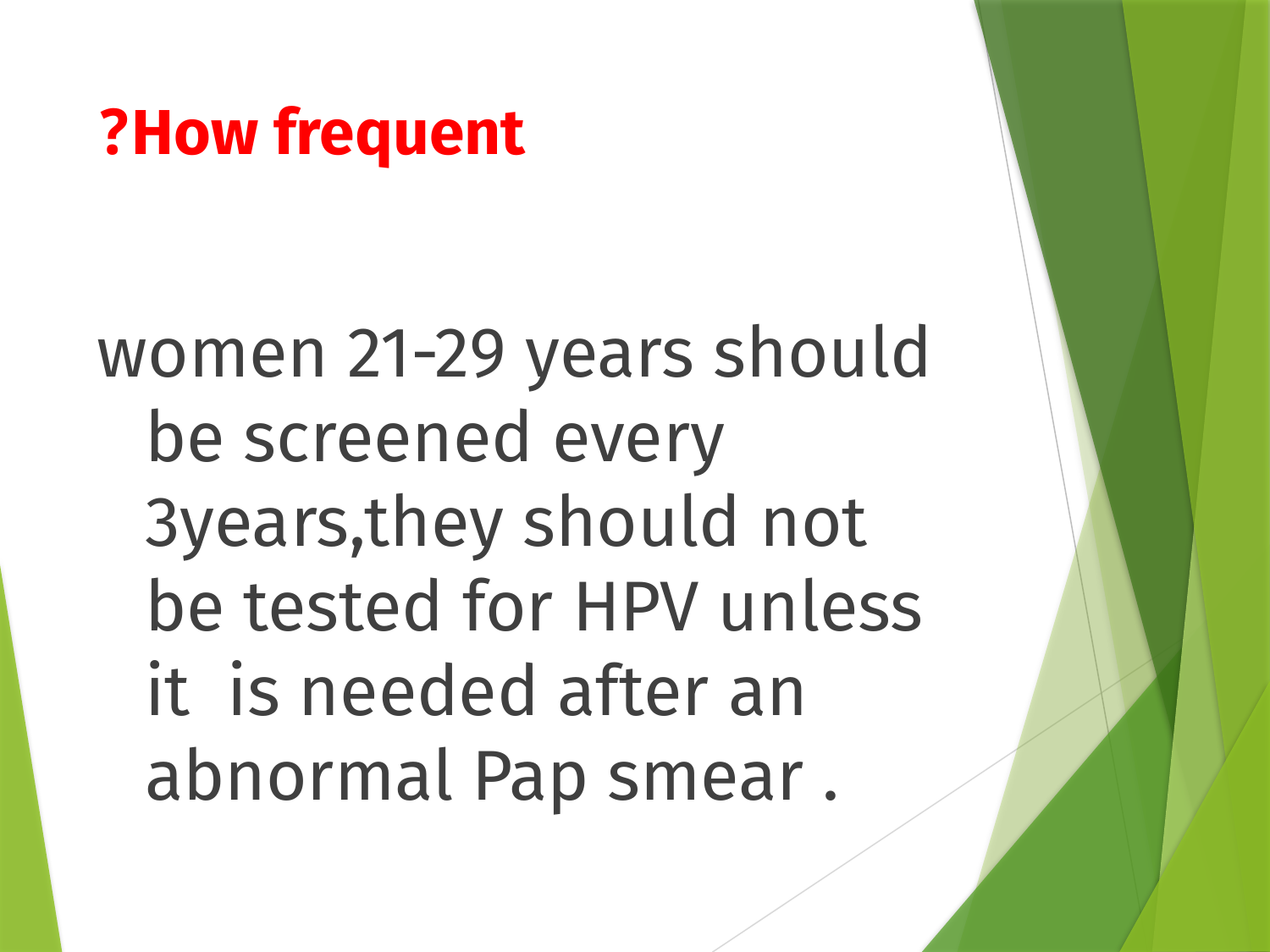

# How frequent?
women 21-29 years should be screened every 3years,they should not be tested for HPV unless it  is needed after an abnormal Pap smear .